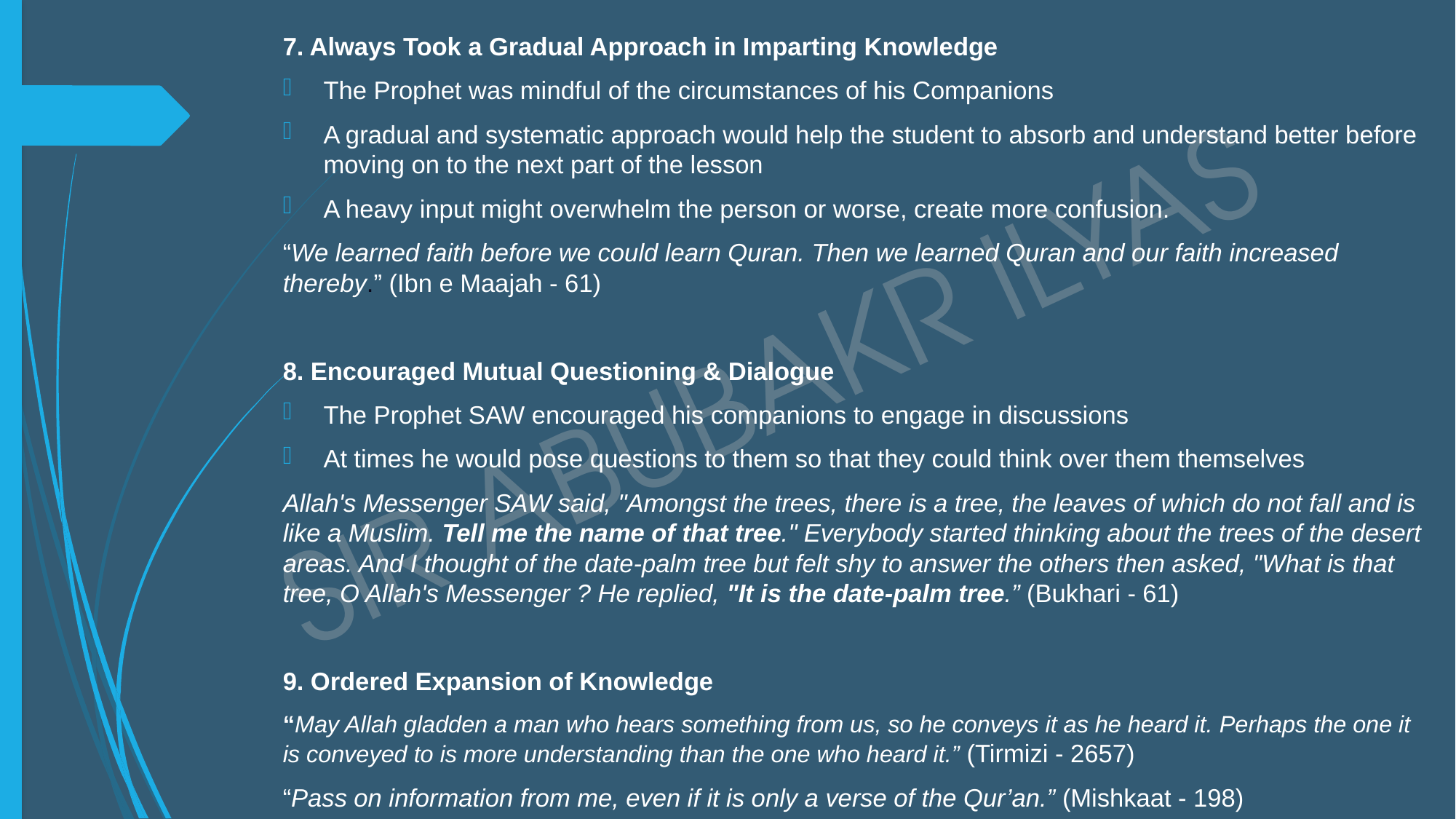

7. Always Took a Gradual Approach in Imparting Knowledge
The Prophet was mindful of the circumstances of his Companions
A gradual and systematic approach would help the student to absorb and understand better before moving on to the next part of the lesson
A heavy input might overwhelm the person or worse, create more confusion.
“We learned faith before we could learn Quran. Then we learned Quran and our faith increased thereby.” (Ibn e Maajah - 61)

8. Encouraged Mutual Questioning & Dialogue
The Prophet SAW encouraged his companions to engage in discussions
At times he would pose questions to them so that they could think over them themselves
Allah's Messenger SAW said, "Amongst the trees, there is a tree, the leaves of which do not fall and is like a Muslim. Tell me the name of that tree." Everybody started thinking about the trees of the desert areas. And I thought of the date-palm tree but felt shy to answer the others then asked, "What is that tree, O Allah's Messenger ? He replied, "It is the date-palm tree.” (Bukhari - 61)

9. Ordered Expansion of Knowledge
“May Allah gladden a man who hears something from us, so he conveys it as he heard it. Perhaps the one it is conveyed to is more understanding than the one who heard it.” (Tirmizi - 2657)
“Pass on information from me, even if it is only a verse of the Qur’an.” (Mishkaat - 198)